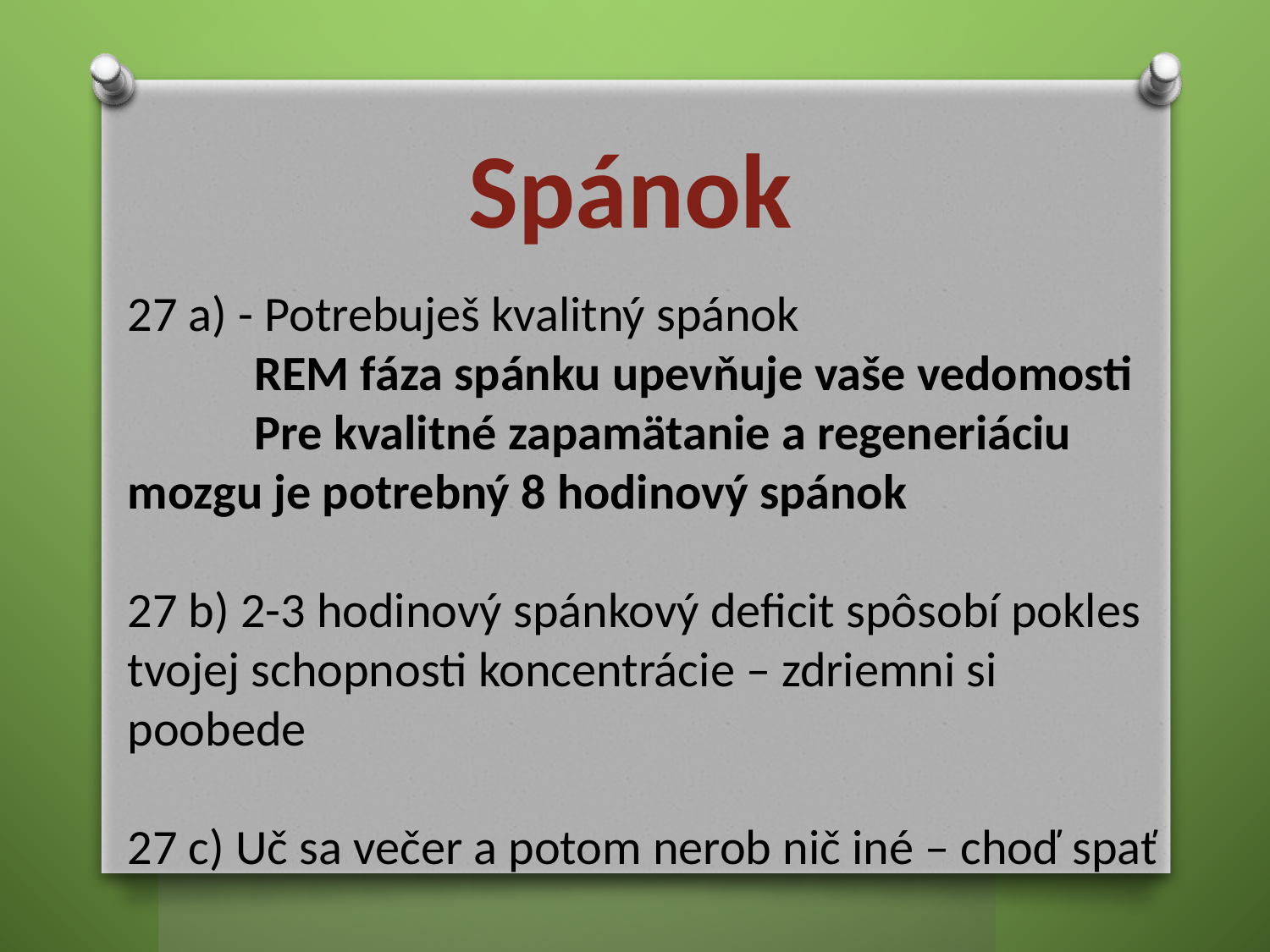

Spánok
27 a) - Potrebuješ kvalitný spánok
	REM fáza spánku upevňuje vaše vedomosti
  	Pre kvalitné zapamätanie a regeneriáciu mozgu je potrebný 8 hodinový spánok

27 b) 2-3 hodinový spánkový deficit spôsobí pokles tvojej schopnosti koncentrácie – zdriemni si poobede

27 c) Uč sa večer a potom nerob nič iné – choď spať